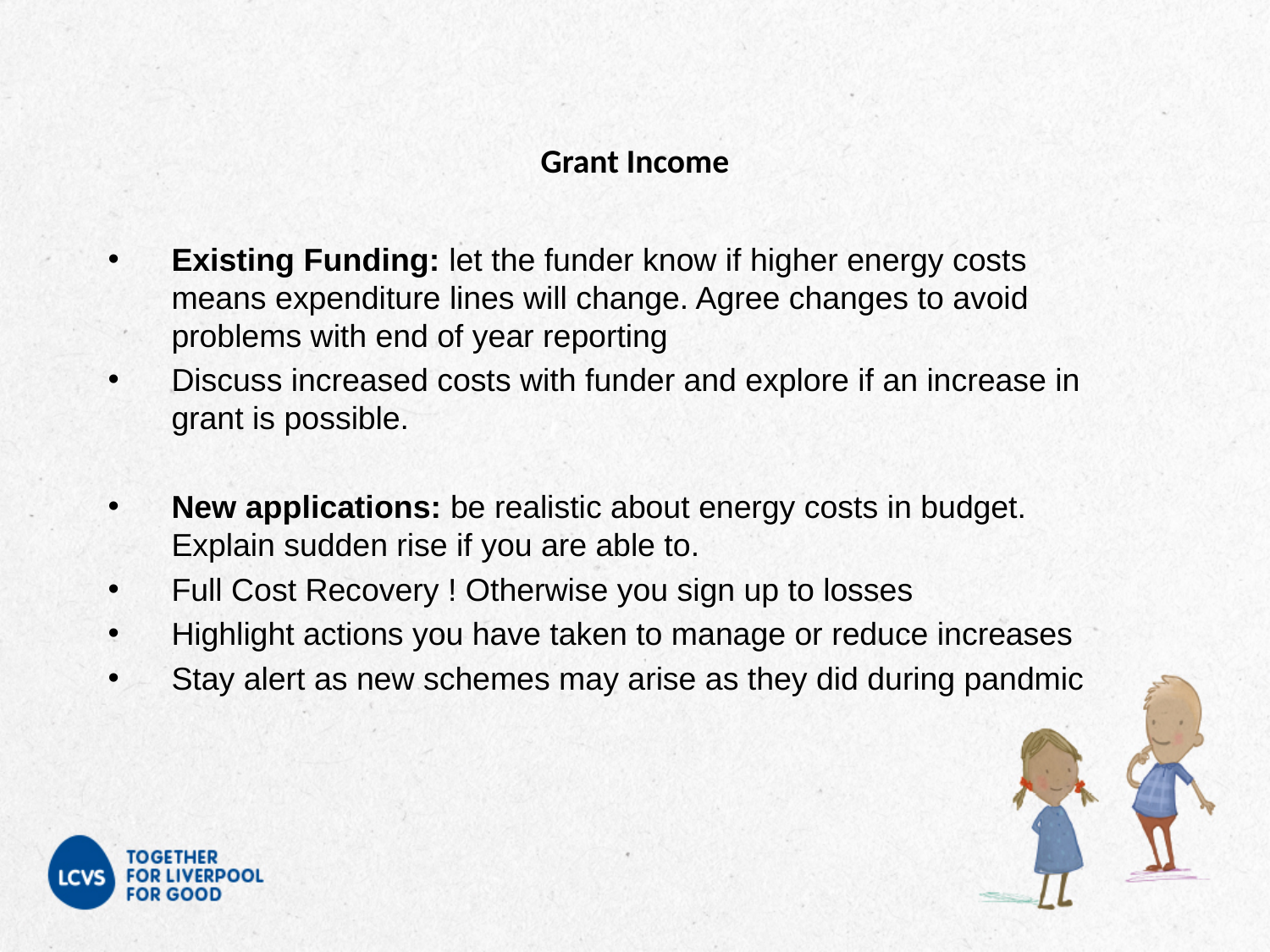

# Grant Income
Existing Funding: let the funder know if higher energy costs means expenditure lines will change. Agree changes to avoid problems with end of year reporting
Discuss increased costs with funder and explore if an increase in grant is possible.

New applications: be realistic about energy costs in budget. Explain sudden rise if you are able to.
Full Cost Recovery ! Otherwise you sign up to losses
Highlight actions you have taken to manage or reduce increases
Stay alert as new schemes may arise as they did during pandmic